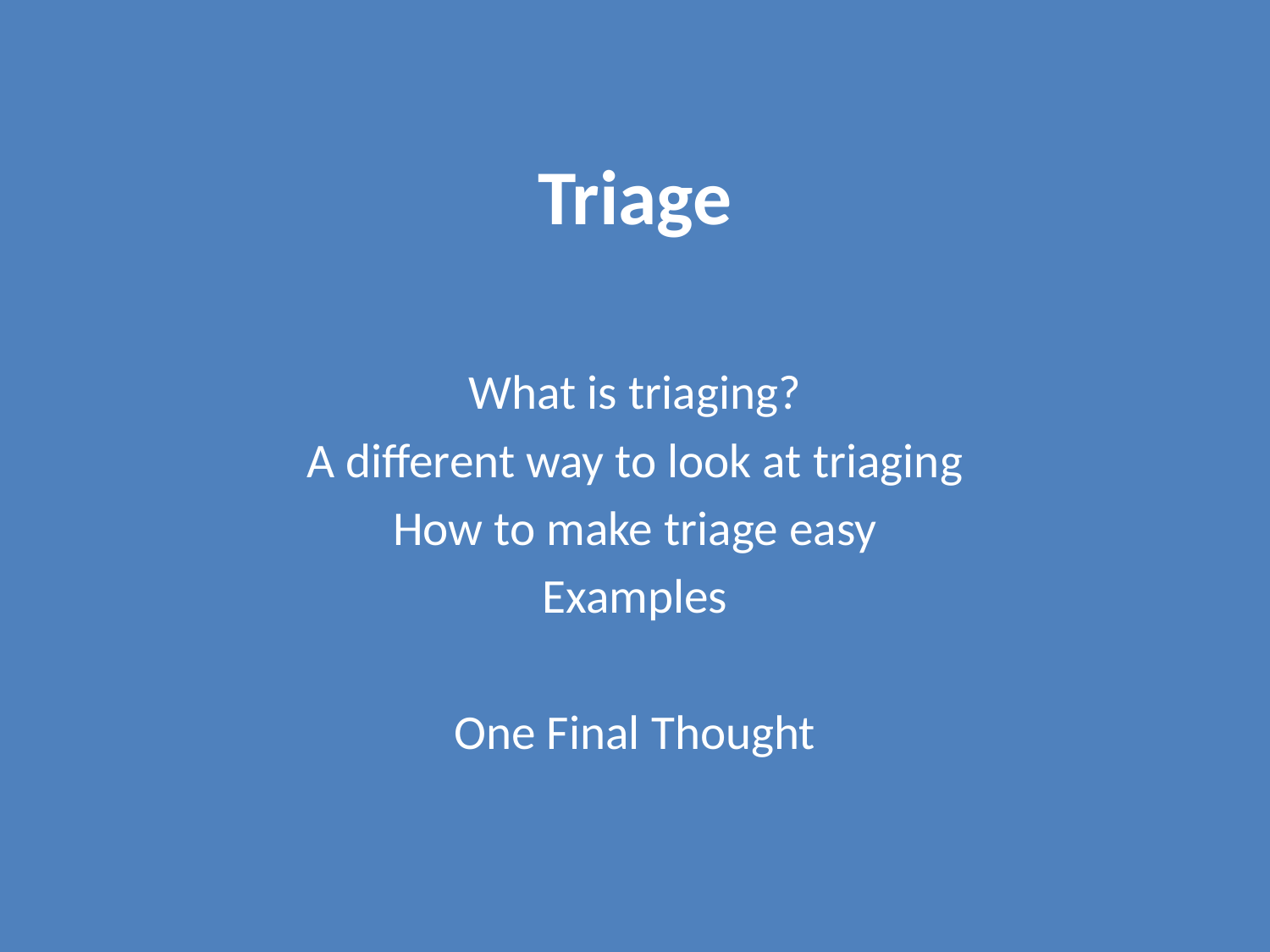

# Triage
What is triaging?
A different way to look at triaging
How to make triage easy
Examples

One Final Thought